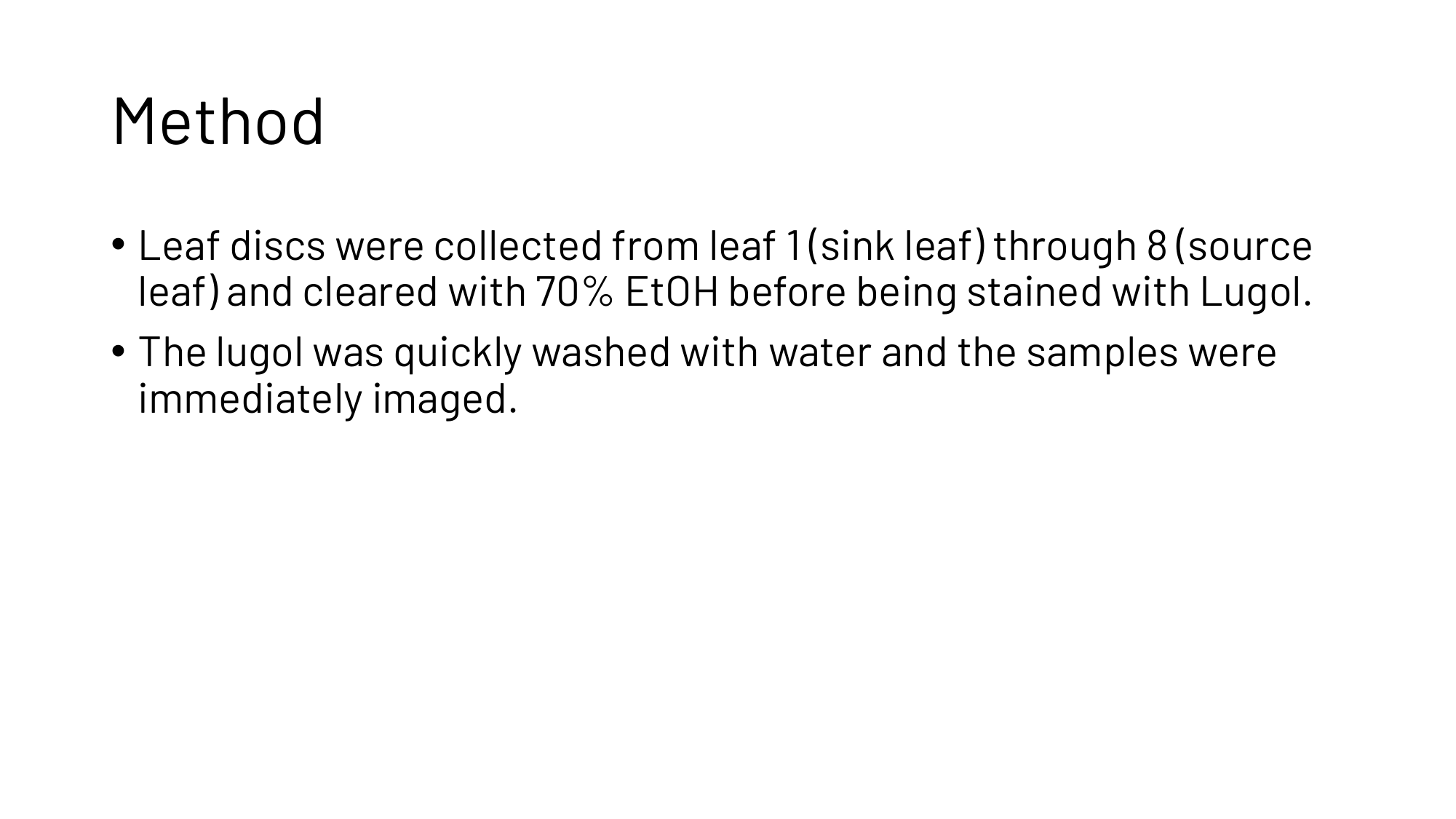

# Method
Leaf discs were collected from leaf 1 (sink leaf) through 8 (source leaf) and cleared with 70% EtOH before being stained with Lugol.
The lugol was quickly washed with water and the samples were immediately imaged.